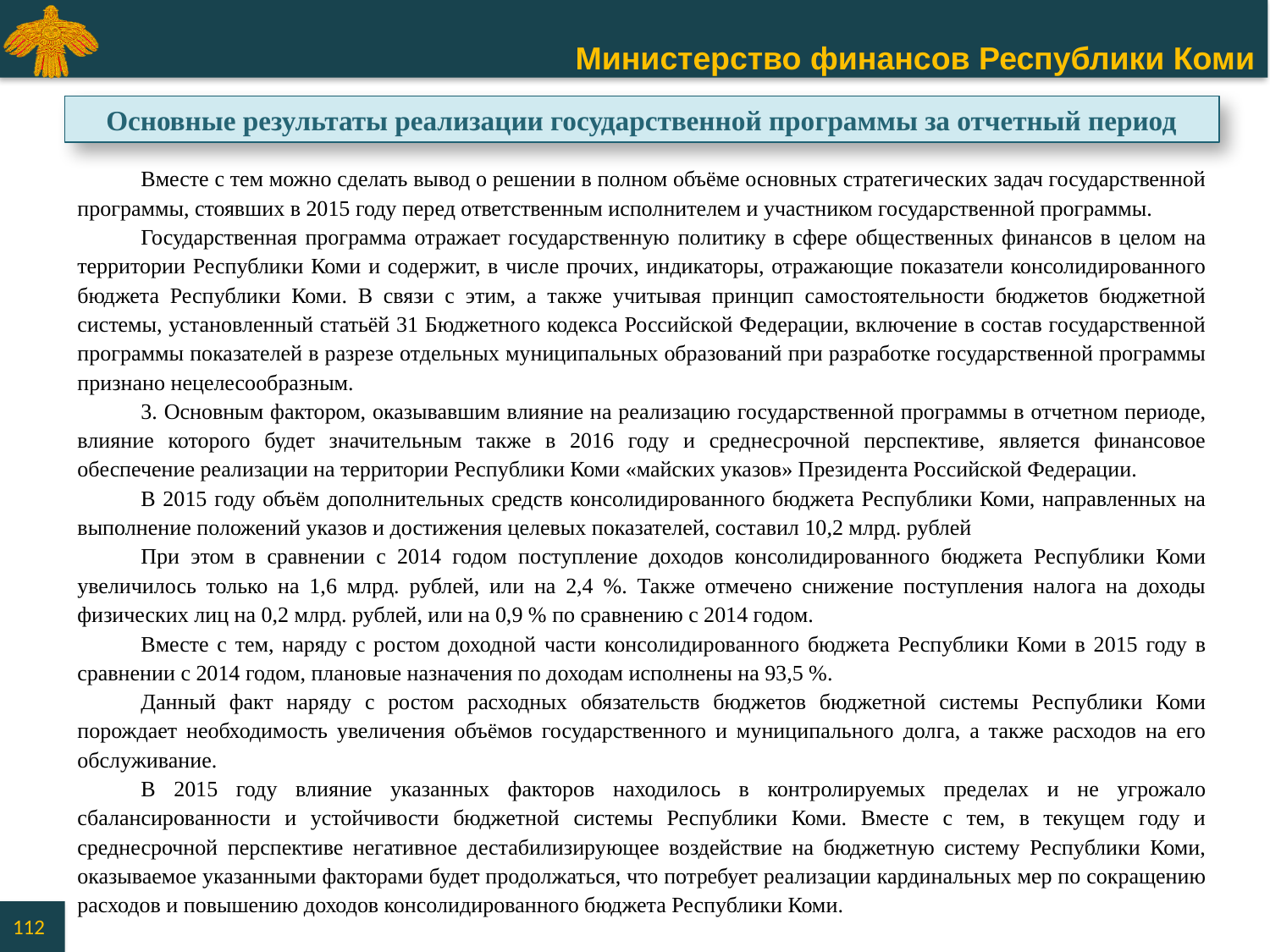

Основные результаты реализации государственной программы за отчетный период
Вместе с тем можно сделать вывод о решении в полном объёме основных стратегических задач государственной программы, стоявших в 2015 году перед ответственным исполнителем и участником государственной программы.
Государственная программа отражает государственную политику в сфере общественных финансов в целом на территории Республики Коми и содержит, в числе прочих, индикаторы, отражающие показатели консолидированного бюджета Республики Коми. В связи с этим, а также учитывая принцип самостоятельности бюджетов бюджетной системы, установленный статьёй 31 Бюджетного кодекса Российской Федерации, включение в состав государственной программы показателей в разрезе отдельных муниципальных образований при разработке государственной программы признано нецелесообразным.
3. Основным фактором, оказывавшим влияние на реализацию государственной программы в отчетном периоде, влияние которого будет значительным также в 2016 году и среднесрочной перспективе, является финансовое обеспечение реализации на территории Республики Коми «майских указов» Президента Российской Федерации.
В 2015 году объём дополнительных средств консолидированного бюджета Республики Коми, направленных на выполнение положений указов и достижения целевых показателей, составил 10,2 млрд. рублей
При этом в сравнении с 2014 годом поступление доходов консолидированного бюджета Республики Коми увеличилось только на 1,6 млрд. рублей, или на 2,4 %. Также отмечено снижение поступления налога на доходы физических лиц на 0,2 млрд. рублей, или на 0,9 % по сравнению с 2014 годом.
Вместе с тем, наряду с ростом доходной части консолидированного бюджета Республики Коми в 2015 году в сравнении с 2014 годом, плановые назначения по доходам исполнены на 93,5 %.
Данный факт наряду с ростом расходных обязательств бюджетов бюджетной системы Республики Коми порождает необходимость увеличения объёмов государственного и муниципального долга, а также расходов на его обслуживание.
В 2015 году влияние указанных факторов находилось в контролируемых пределах и не угрожало сбалансированности и устойчивости бюджетной системы Республики Коми. Вместе с тем, в текущем году и среднесрочной перспективе негативное дестабилизирующее воздействие на бюджетную систему Республики Коми, оказываемое указанными факторами будет продолжаться, что потребует реализации кардинальных мер по сокращению расходов и повышению доходов консолидированного бюджета Республики Коми.
112